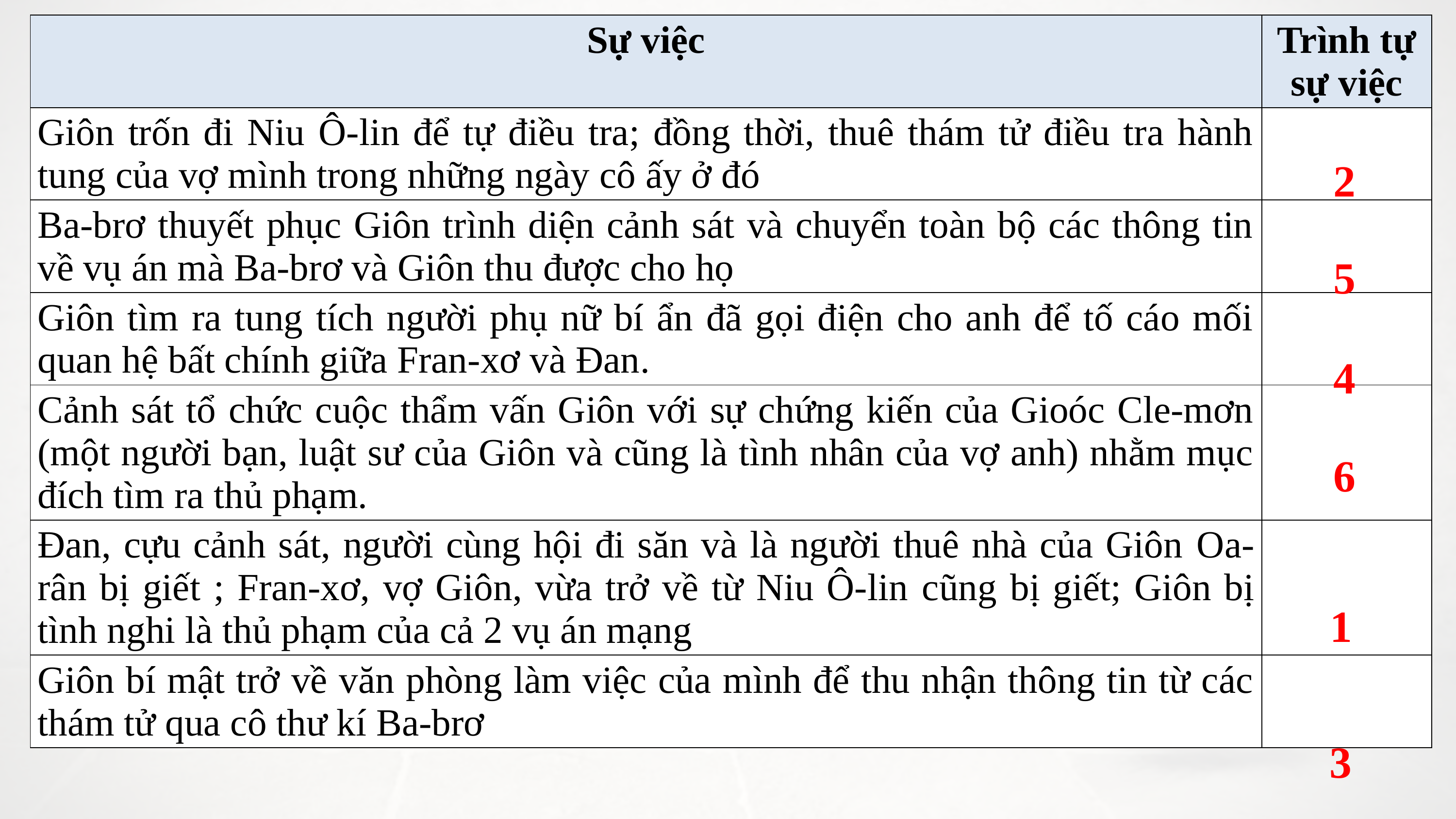

| Sự việc | Trình tự sự việc |
| --- | --- |
| Giôn trốn đi Niu Ô-lin để tự điều tra; đồng thời, thuê thám tử điều tra hành tung của vợ mình trong những ngày cô ấy ở đó |  |
| Ba-brơ thuyết phục Giôn trình diện cảnh sát và chuyển toàn bộ các thông tin về vụ án mà Ba-brơ và Giôn thu được cho họ |  |
| Giôn tìm ra tung tích người phụ nữ bí ẩn đã gọi điện cho anh để tố cáo mối quan hệ bất chính giữa Fran-xơ và Đan. |  |
| Cảnh sát tổ chức cuộc thẩm vấn Giôn với sự chứng kiến của Gioóc Cle-mơn (một người bạn, luật sư của Giôn và cũng là tình nhân của vợ anh) nhằm mục đích tìm ra thủ phạm. |  |
| Đan, cựu cảnh sát, người cùng hội đi săn và là người thuê nhà của Giôn Oa-rân bị giết ; Fran-xơ, vợ Giôn, vừa trở về từ Niu Ô-lin cũng bị giết; Giôn bị tình nghi là thủ phạm của cả 2 vụ án mạng |  |
| Giôn bí mật trở về văn phòng làm việc của mình để thu nhận thông tin từ các thám tử qua cô thư kí Ba-brơ |  |
2
5
4
6
1
3